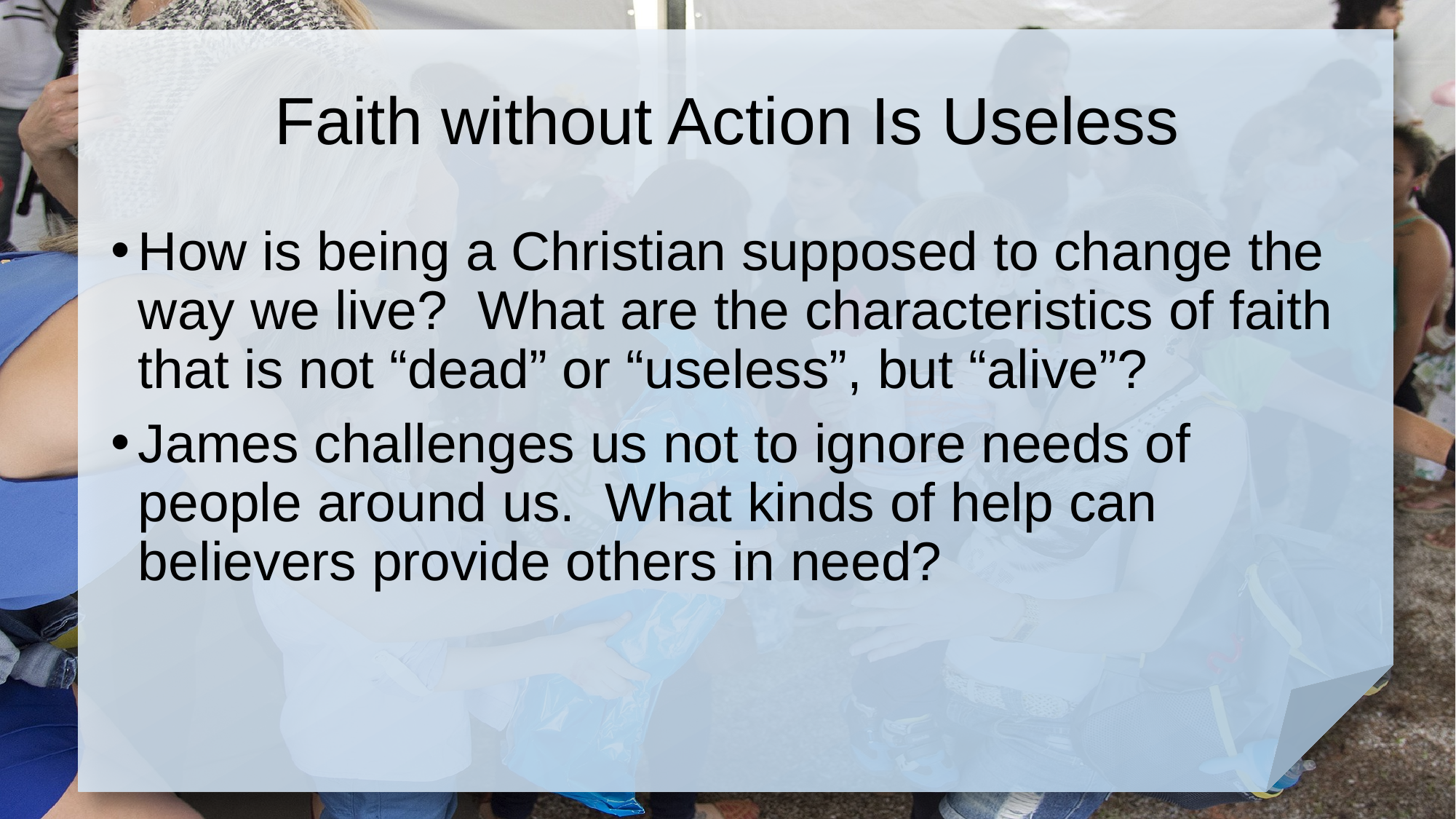

# Faith without Action Is Useless
How is being a Christian supposed to change the way we live?  What are the characteristics of faith that is not “dead” or “useless”, but “alive”?
James challenges us not to ignore needs of people around us.  What kinds of help can believers provide others in need?